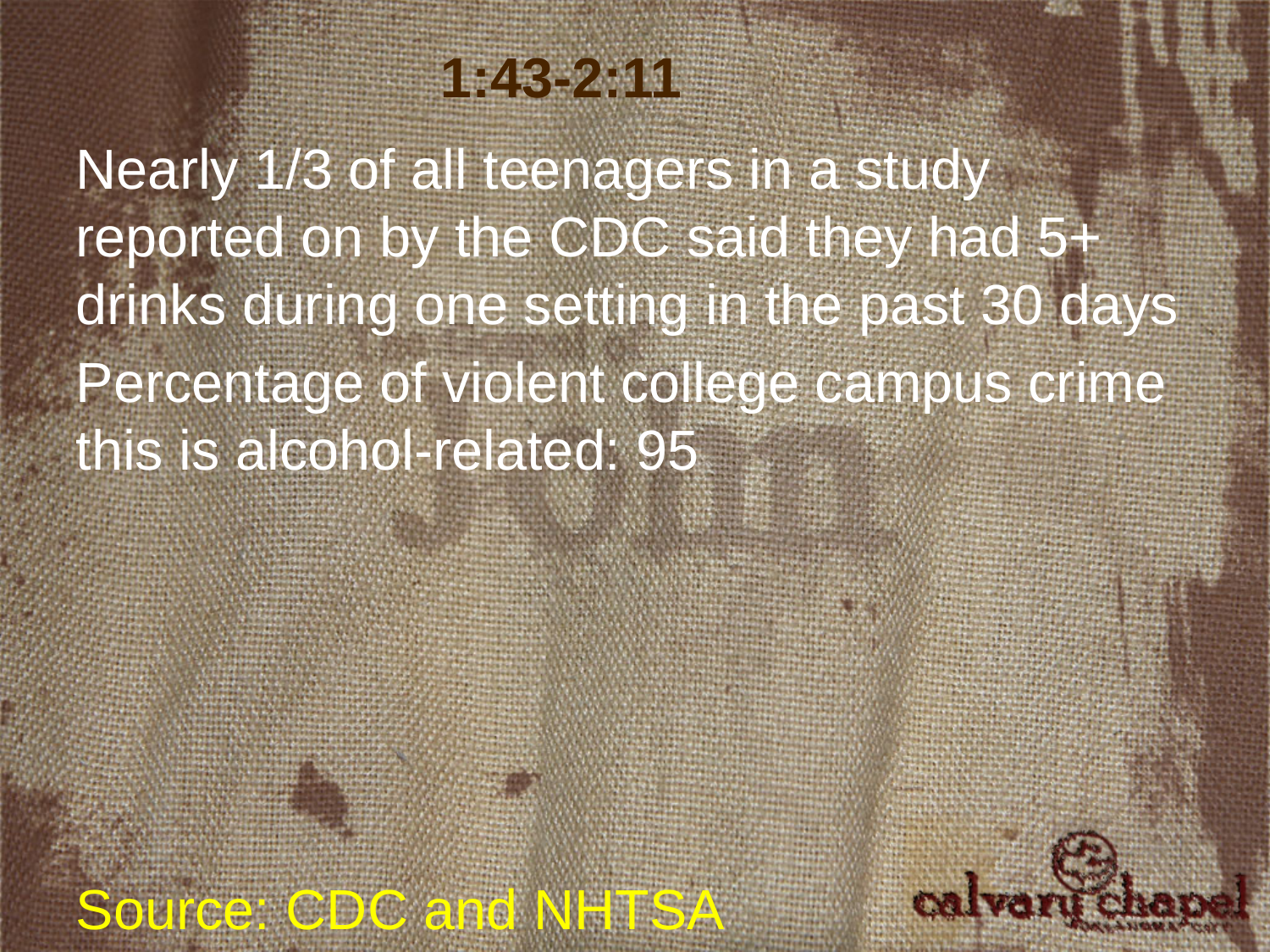

1:43-2:11
Nearly 1/3 of all teenagers in a study reported on by the CDC said they had 5+ drinks during one setting in the past 30 days
Percentage of violent college campus crime this is alcohol-related: 95
Source: CDC and NHTSA